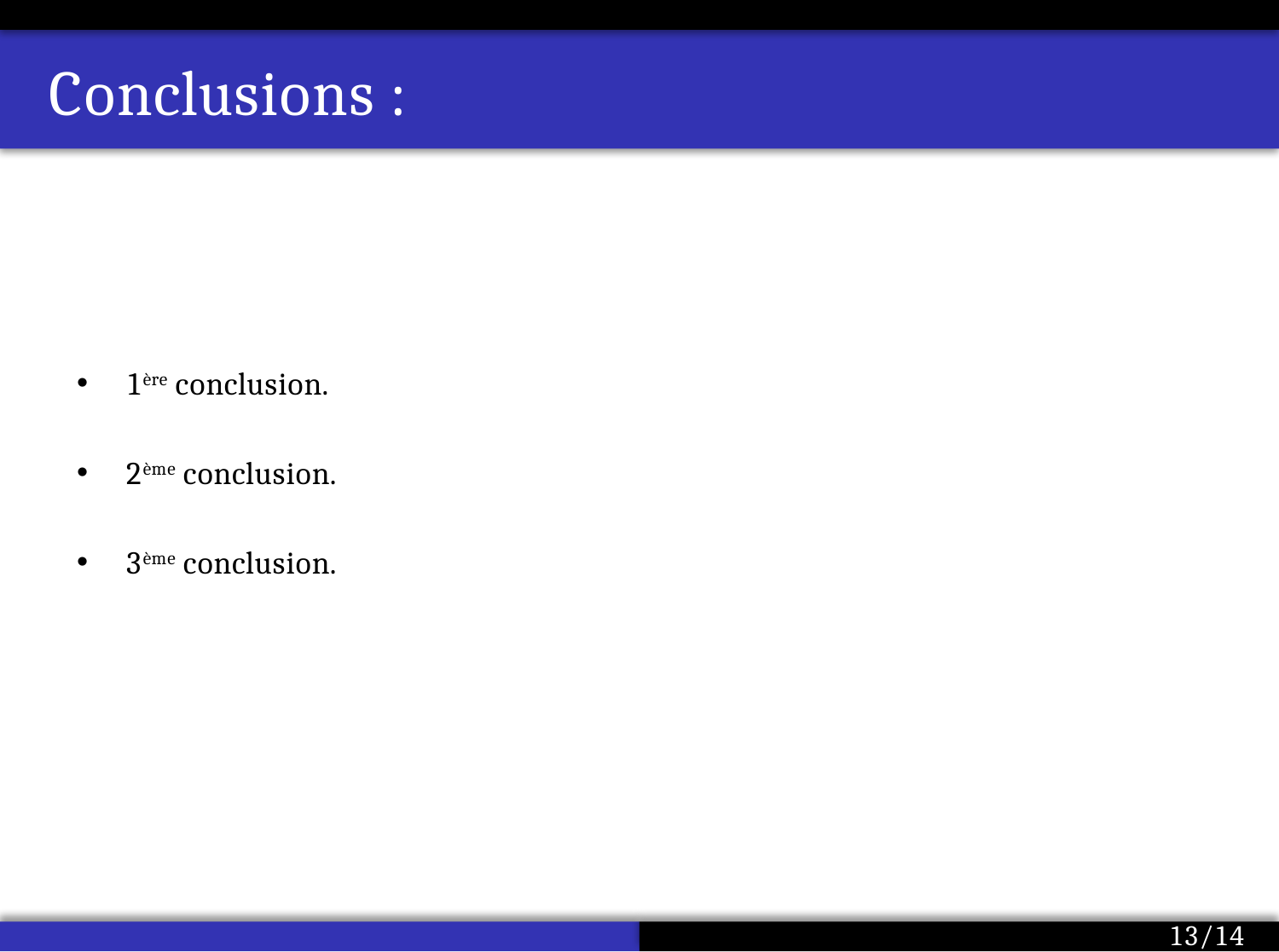

# Conclusions :
1ère conclusion.

2ème conclusion.

3ème conclusion.

13/14